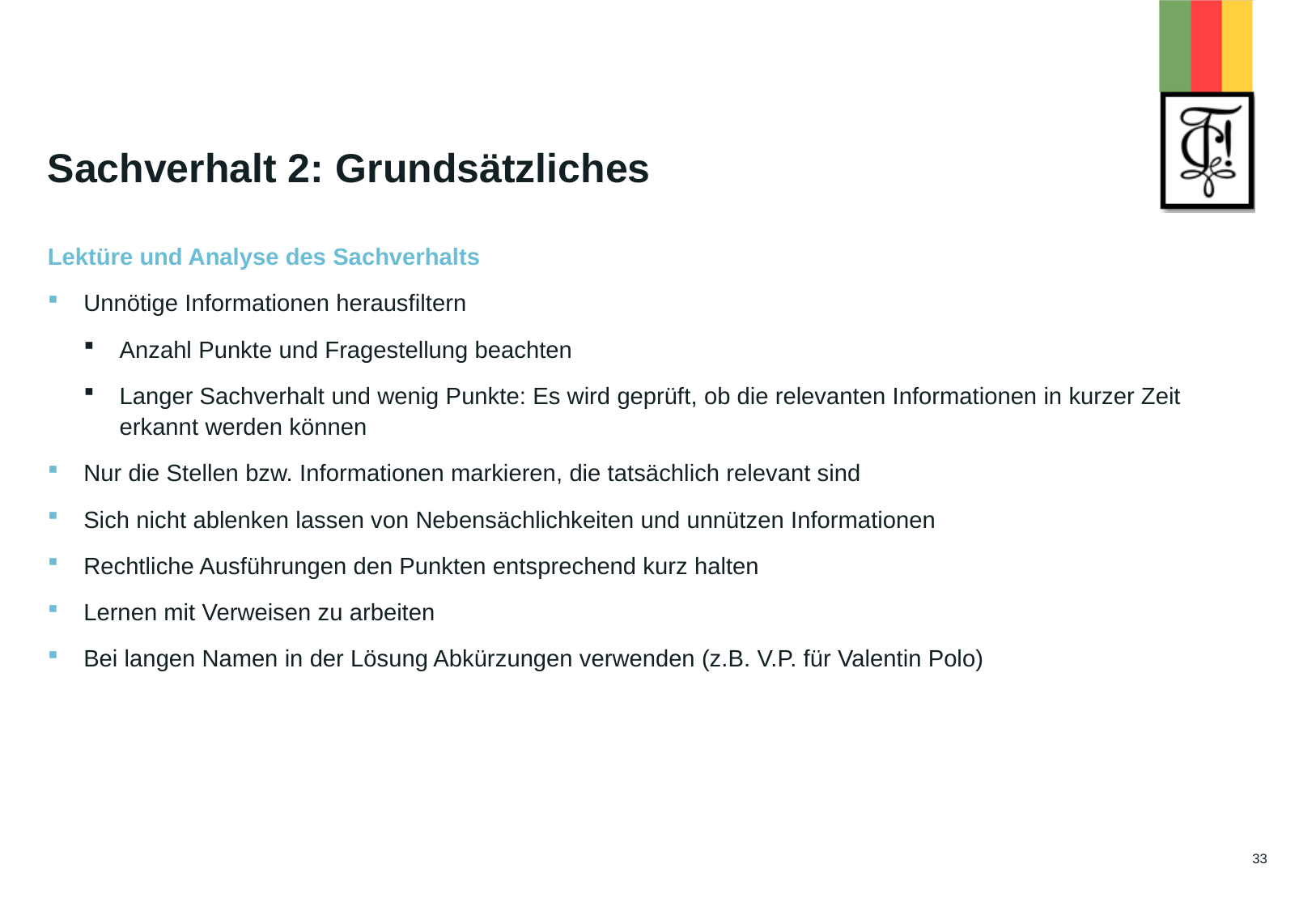

# Sachverhalt 2: Grundsätzliches
Lektüre und Analyse des Sachverhalts
Unnötige Informationen herausfiltern
Anzahl Punkte und Fragestellung beachten
Langer Sachverhalt und wenig Punkte: Es wird geprüft, ob die relevanten Informationen in kurzer Zeit erkannt werden können
Nur die Stellen bzw. Informationen markieren, die tatsächlich relevant sind
Sich nicht ablenken lassen von Nebensächlichkeiten und unnützen Informationen
Rechtliche Ausführungen den Punkten entsprechend kurz halten
Lernen mit Verweisen zu arbeiten
Bei langen Namen in der Lösung Abkürzungen verwenden (z.B. V.P. für Valentin Polo)

33